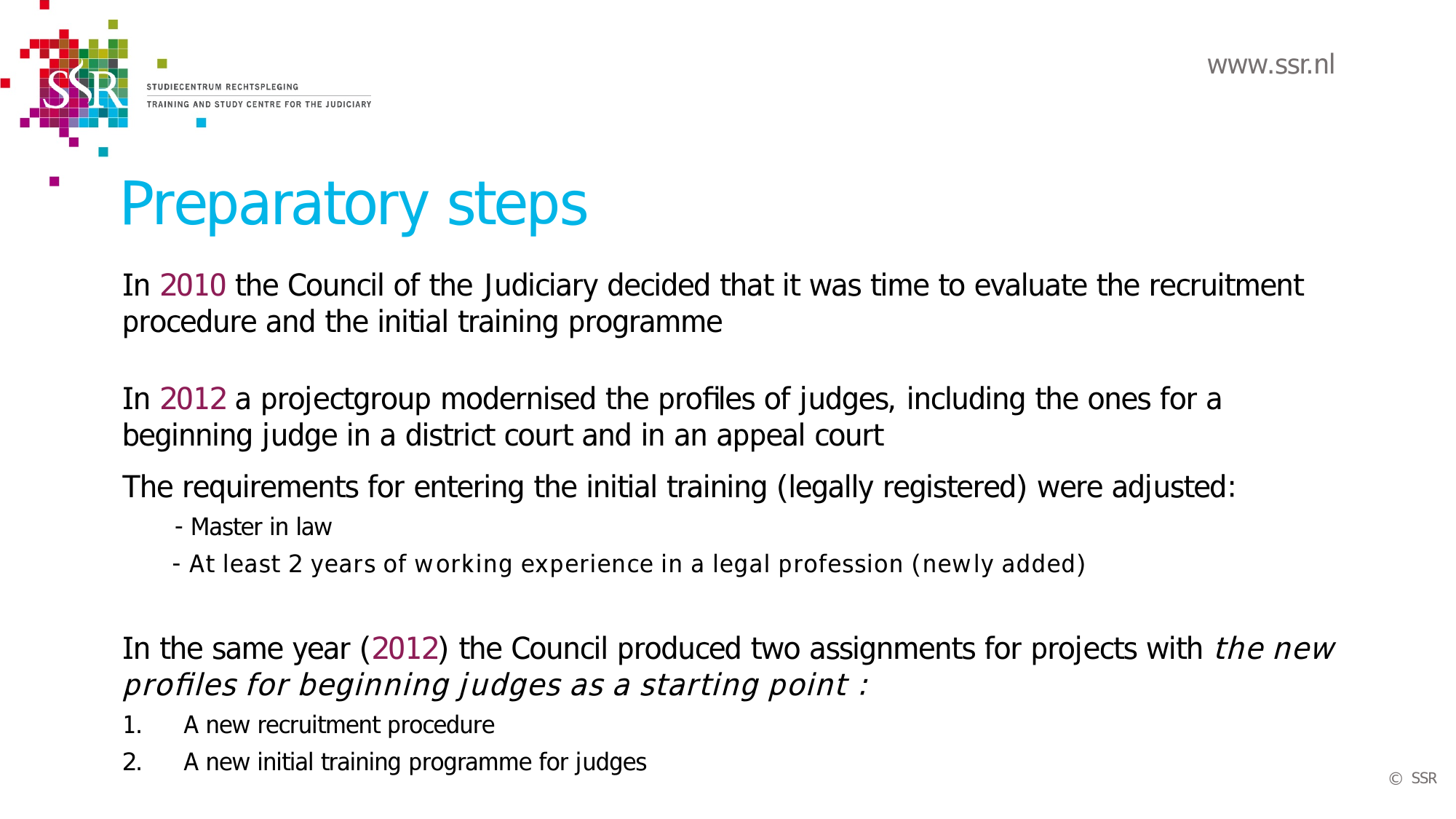

# Preparatory steps
In 2010 the Council of the Judiciary decided that it was time to evaluate the recruitment procedure and the initial training programme

In 2012 a projectgroup modernised the profiles of judges, including the ones for a beginning judge in a district court and in an appeal court
The requirements for entering the initial training (legally registered) were adjusted:
       - Master in law
       - At least 2 years of working experience in a legal profession (newly added)

In the same year (2012) the Council produced two assignments for projects with the new profiles for beginning judges as a starting point :
A new recruitment procedure
A new initial training programme for judges